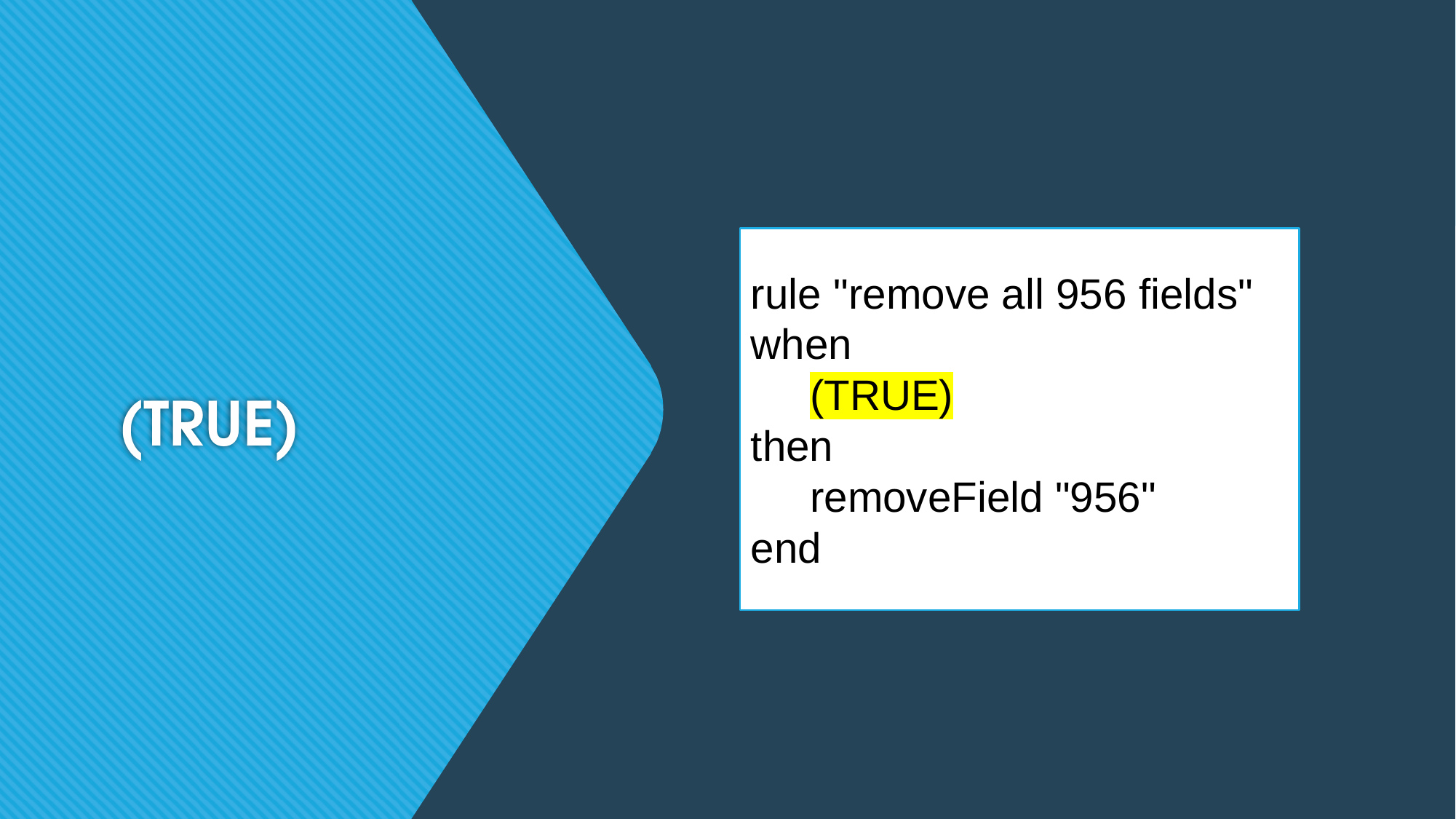

rule "remove all 956 fields"
when
     (TRUE)
then
     removeField "956"
end

# (TRUE)